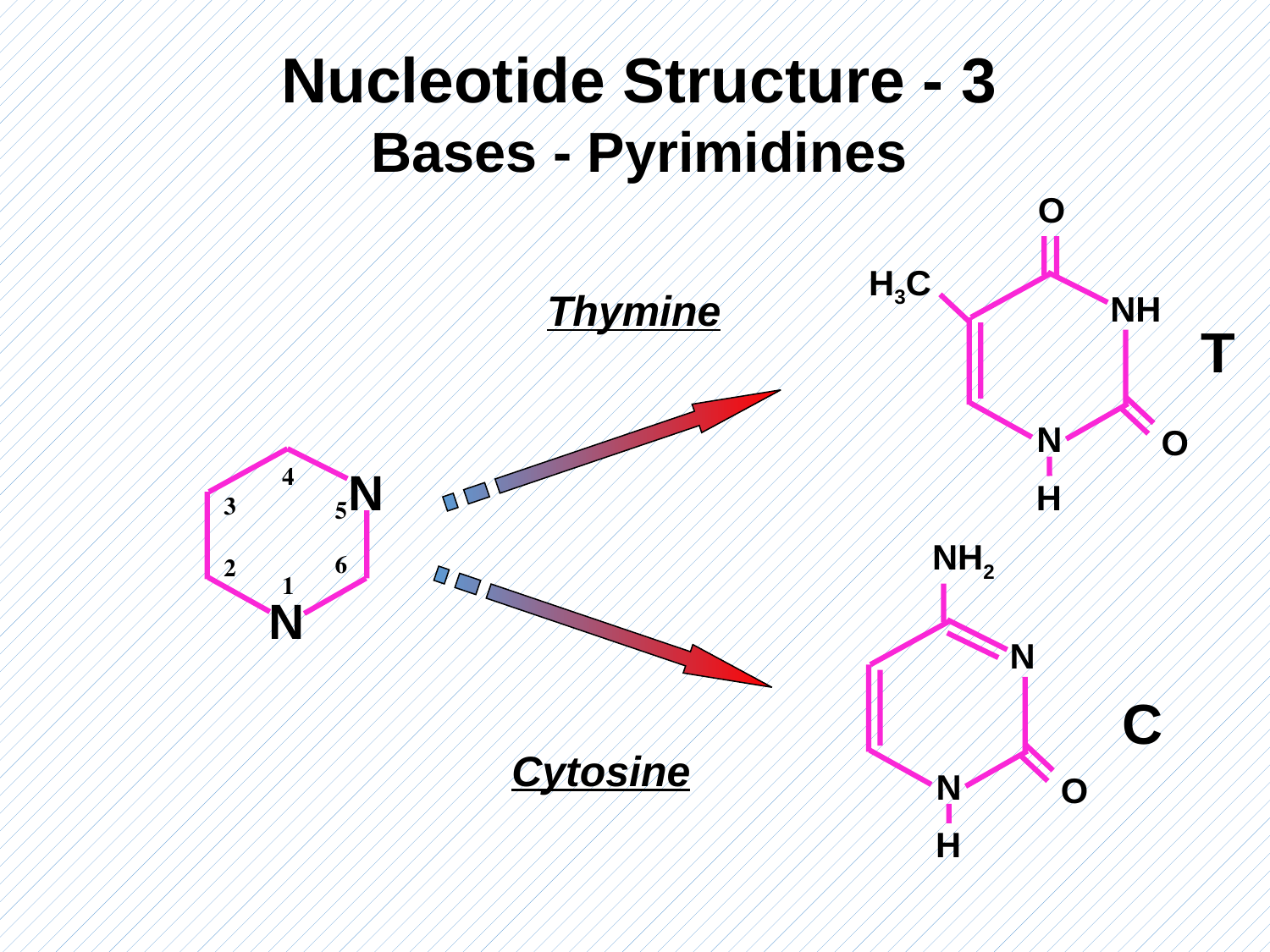

Nucleotide Structure - 3
Bases - Pyrimidines
O

H3C

NH

T

N
O

H
Thymine

4
N
3
5

6
2
1

N
NH2

N

C

N
O

H

Cytosine